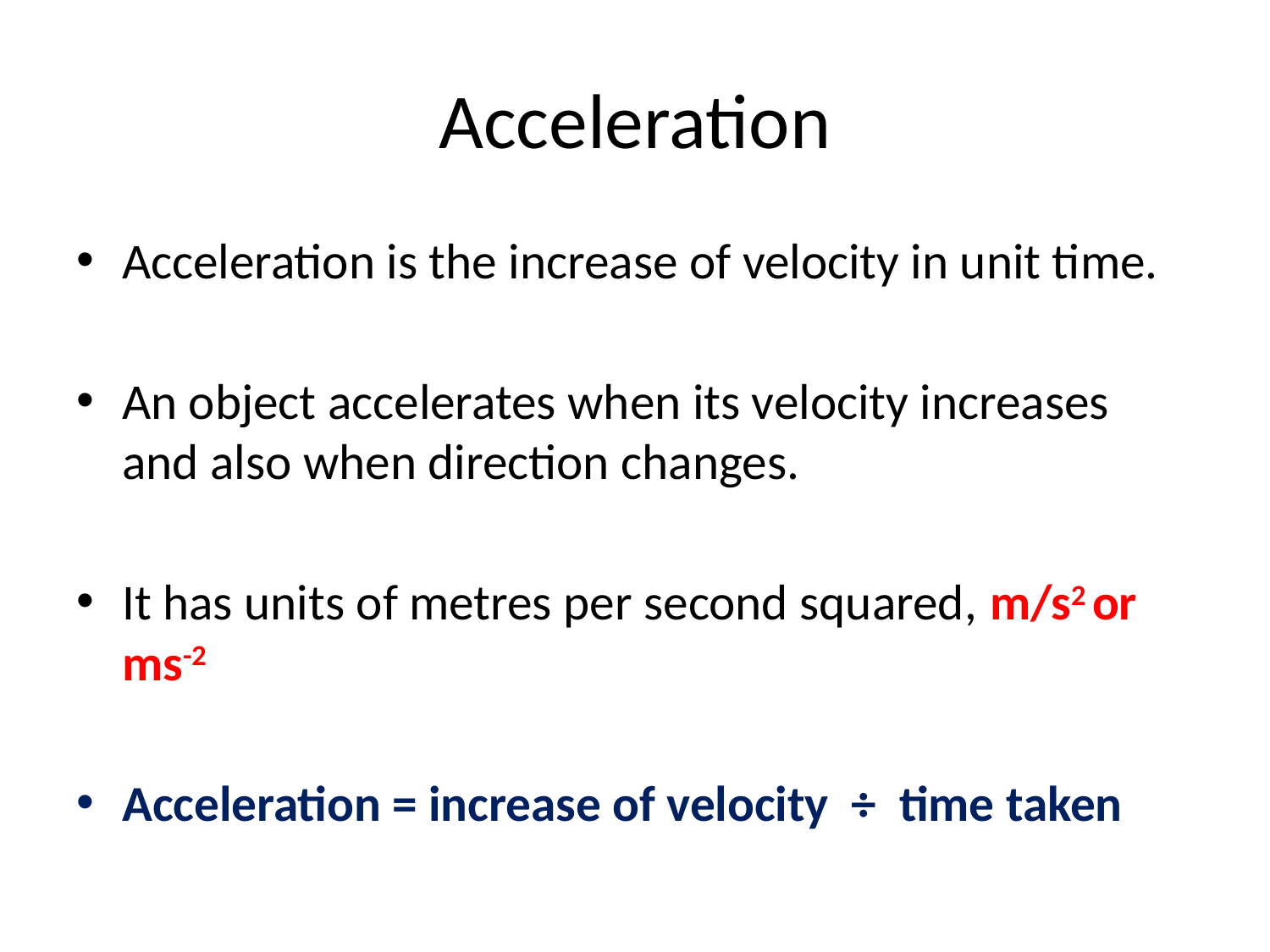

# Acceleration
Acceleration is the increase of velocity in unit time.

An object accelerates when its velocity increases and also when direction changes.

It has units of metres per second squared, m/s2 or ms-2

Acceleration = increase of velocity  ÷  time taken